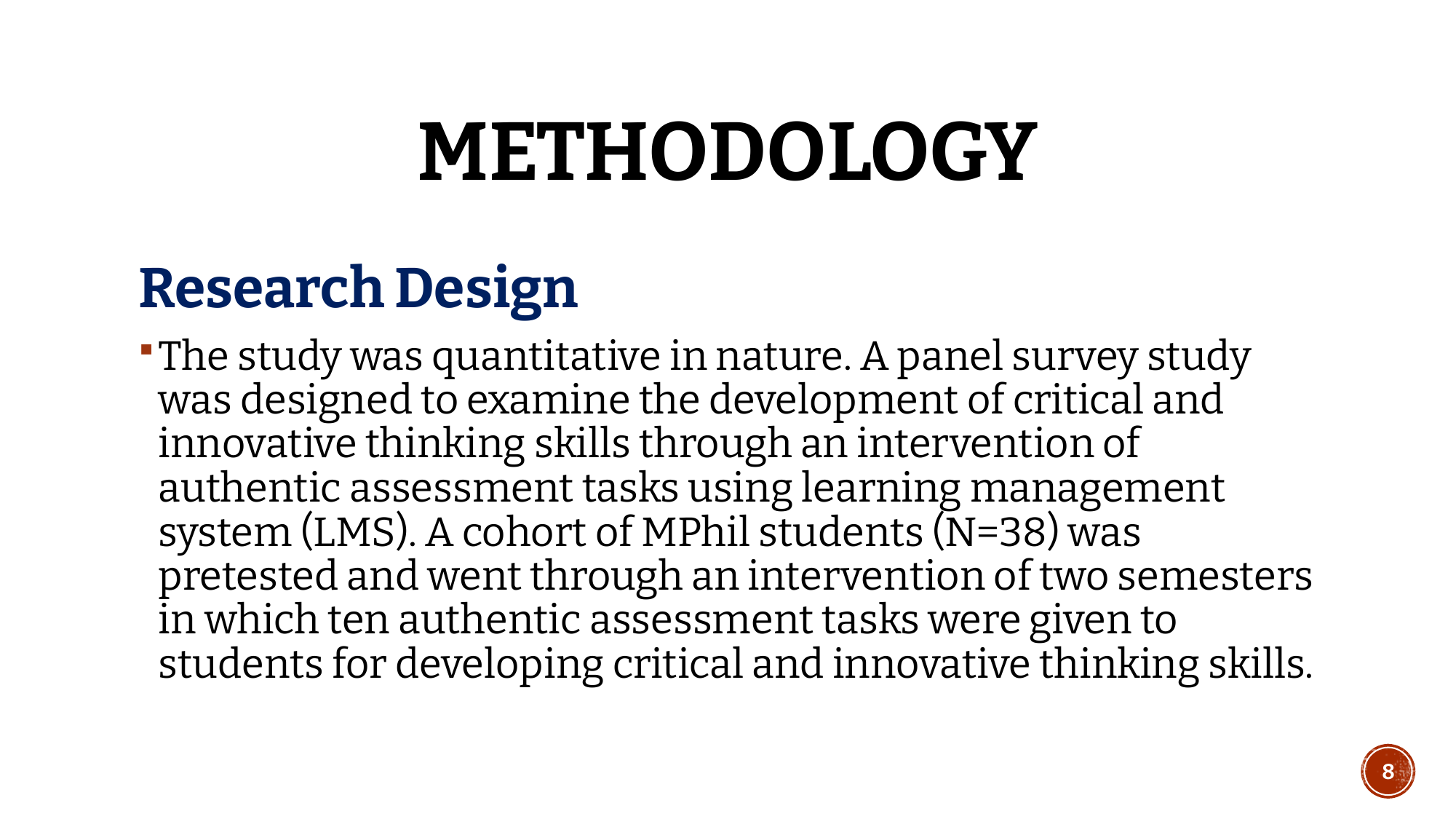

# Methodology
Research Design
The study was quantitative in nature. A panel survey study was designed to examine the development of critical and innovative thinking skills through an intervention of authentic assessment tasks using learning management system (LMS). A cohort of MPhil students (N=38) was pretested and went through an intervention of two semesters in which ten authentic assessment tasks were given to students for developing critical and innovative thinking skills.
8